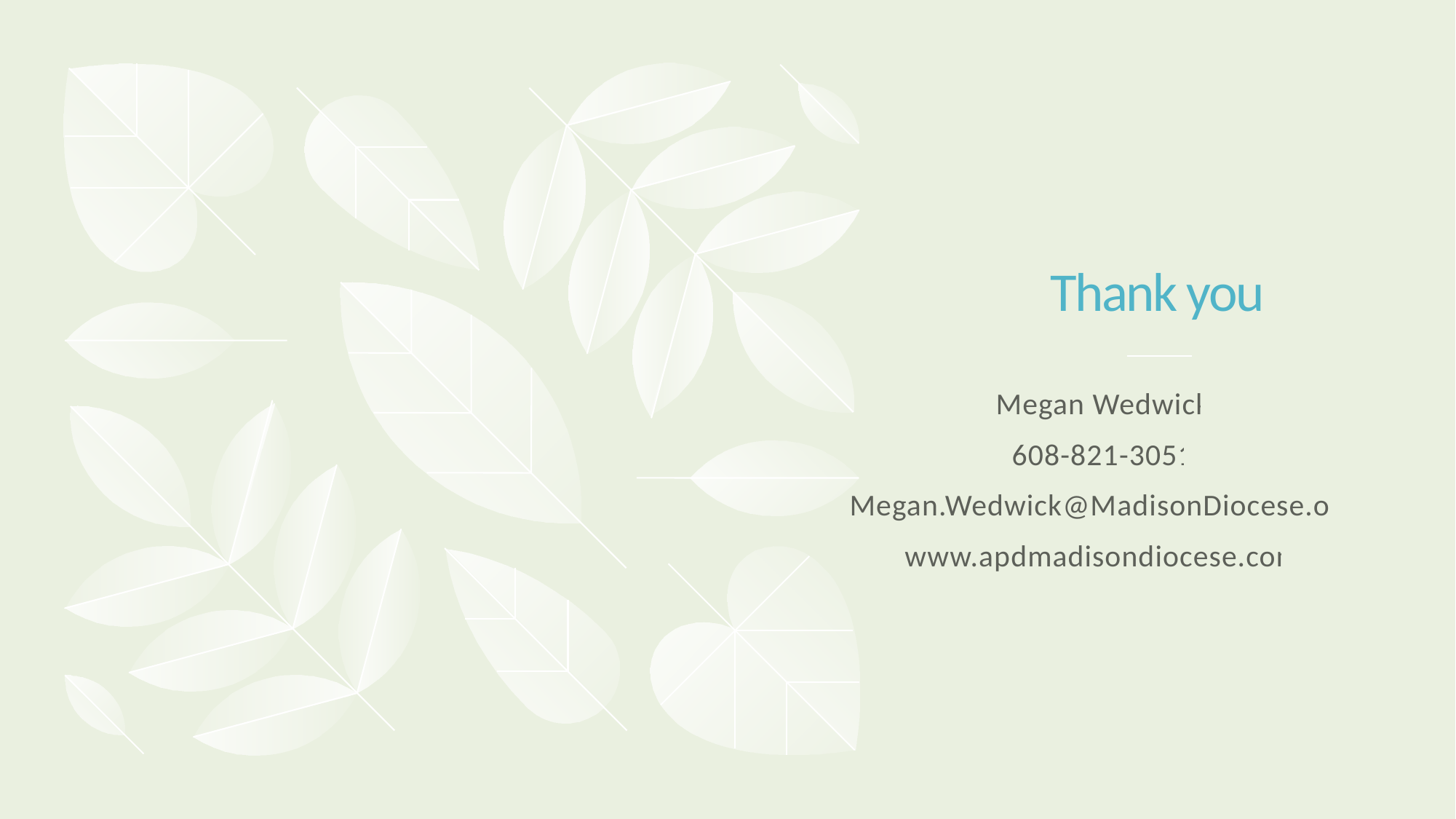

# Thank you
Megan Wedwick
608-821-3051
Megan.Wedwick@MadisonDiocese.org
www.apdmadisondiocese.com